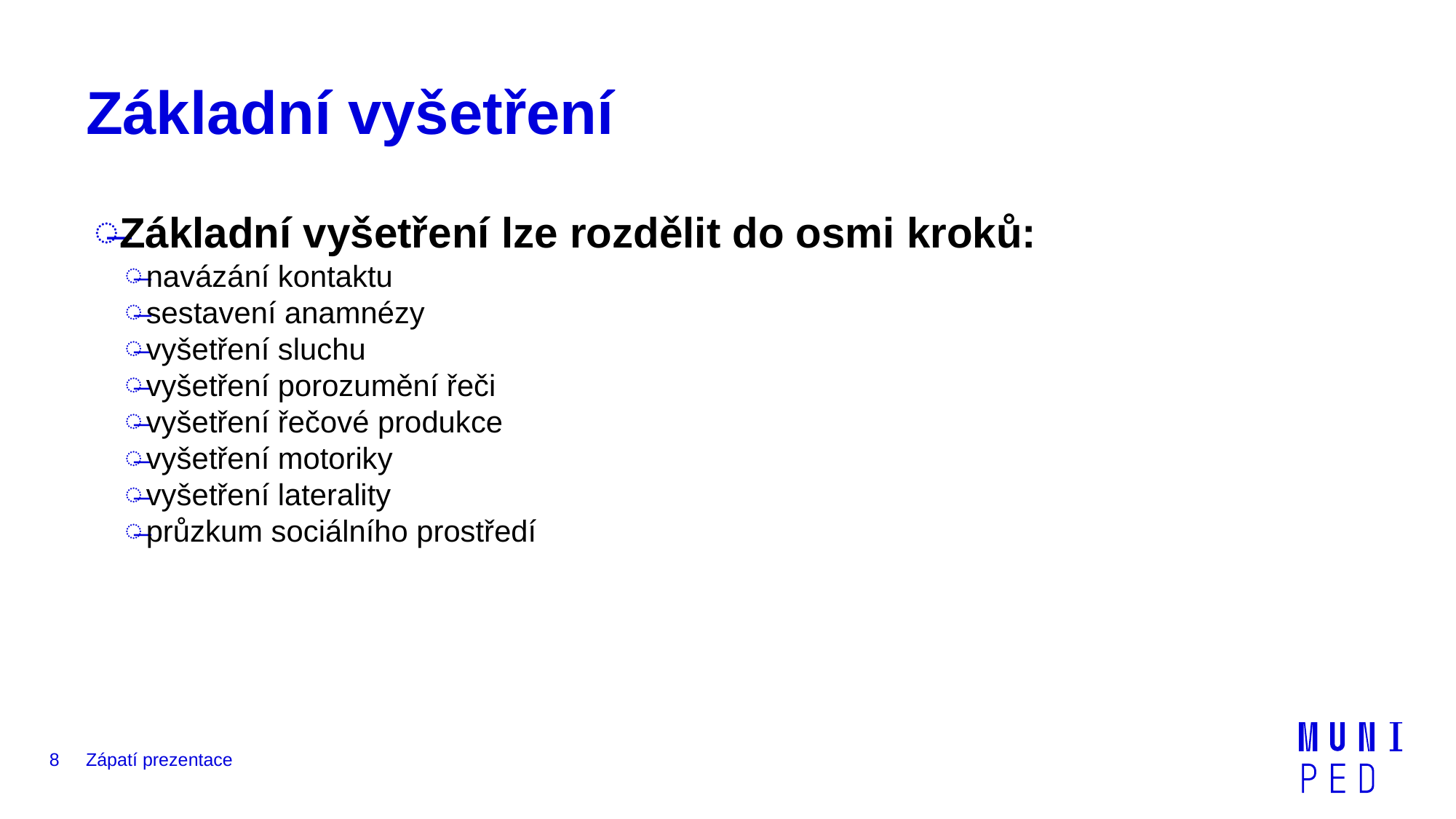

# Základní vyšetření
Základní vyšetření lze rozdělit do osmi kroků:
navázání kontaktu
sestavení anamnézy
vyšetření sluchu
vyšetření porozumění řeči
vyšetření řečové produkce
vyšetření motoriky
vyšetření laterality
průzkum sociálního prostředí

8
Zápatí prezentace